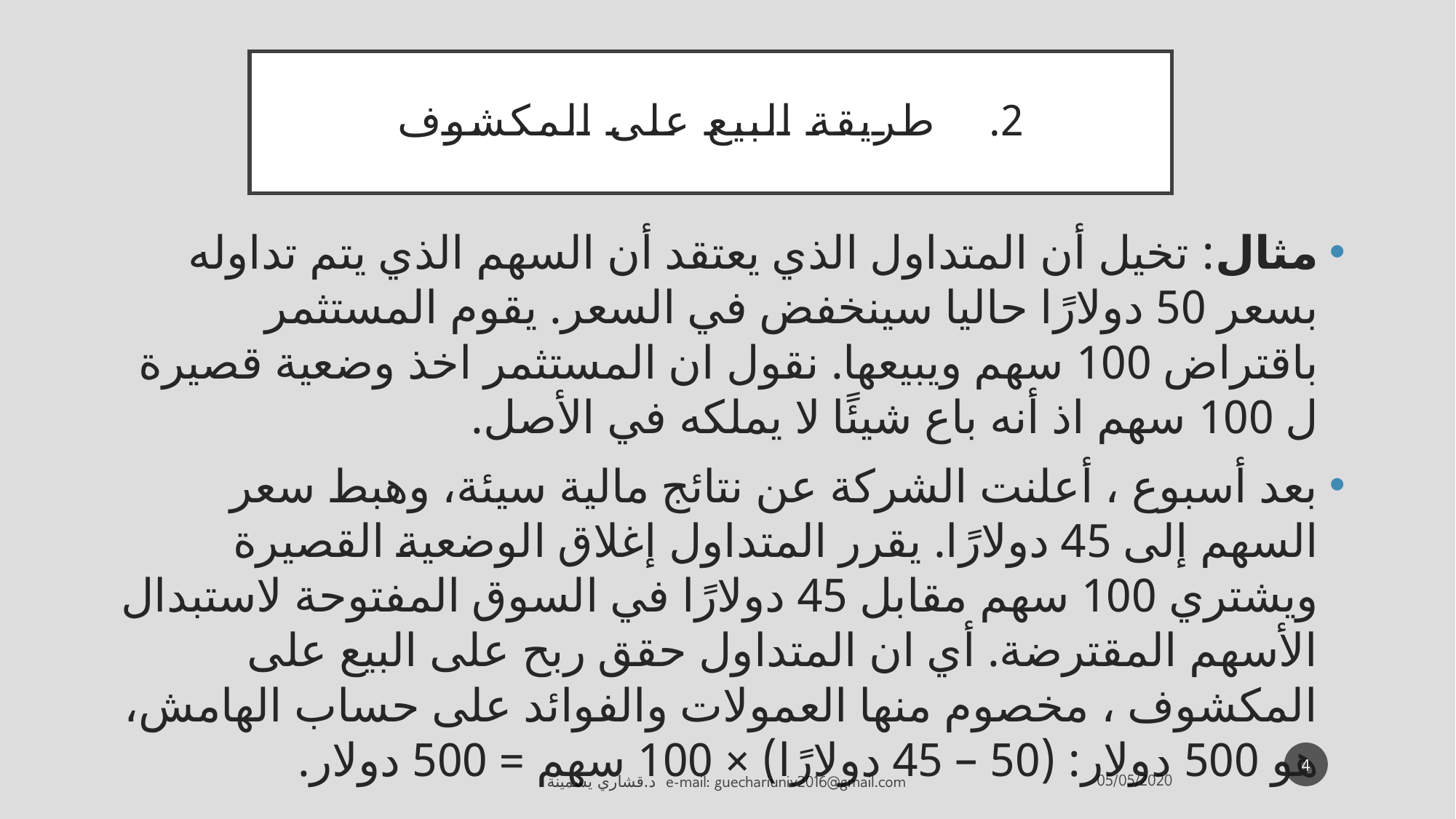

# طريقة البيع على المكشوف
مثال: تخيل أن المتداول الذي يعتقد أن السهم الذي يتم تداوله بسعر 50 دولارًا حاليا سينخفض في السعر. يقوم المستثمر باقتراض 100 سهم ويبيعها. نقول ان المستثمر اخذ وضعية قصيرة ل 100 سهم اذ أنه باع شيئًا لا يملكه في الأصل.
بعد أسبوع ، أعلنت الشركة عن نتائج مالية سيئة، وهبط سعر السهم إلى 45 دولارًا. يقرر المتداول إغلاق الوضعية القصيرة ويشتري 100 سهم مقابل 45 دولارًا في السوق المفتوحة لاستبدال الأسهم المقترضة. أي ان المتداول حقق ربح على البيع على المكشوف ، مخصوم منها العمولات والفوائد على حساب الهامش، هو 500 دولار: (50 – 45 دولارًا) × 100 سهم = 500 دولار.
4
05/05/2020
                                                  د.قشاري يسمينة  e-mail: guechariuniv2016@gmail.com